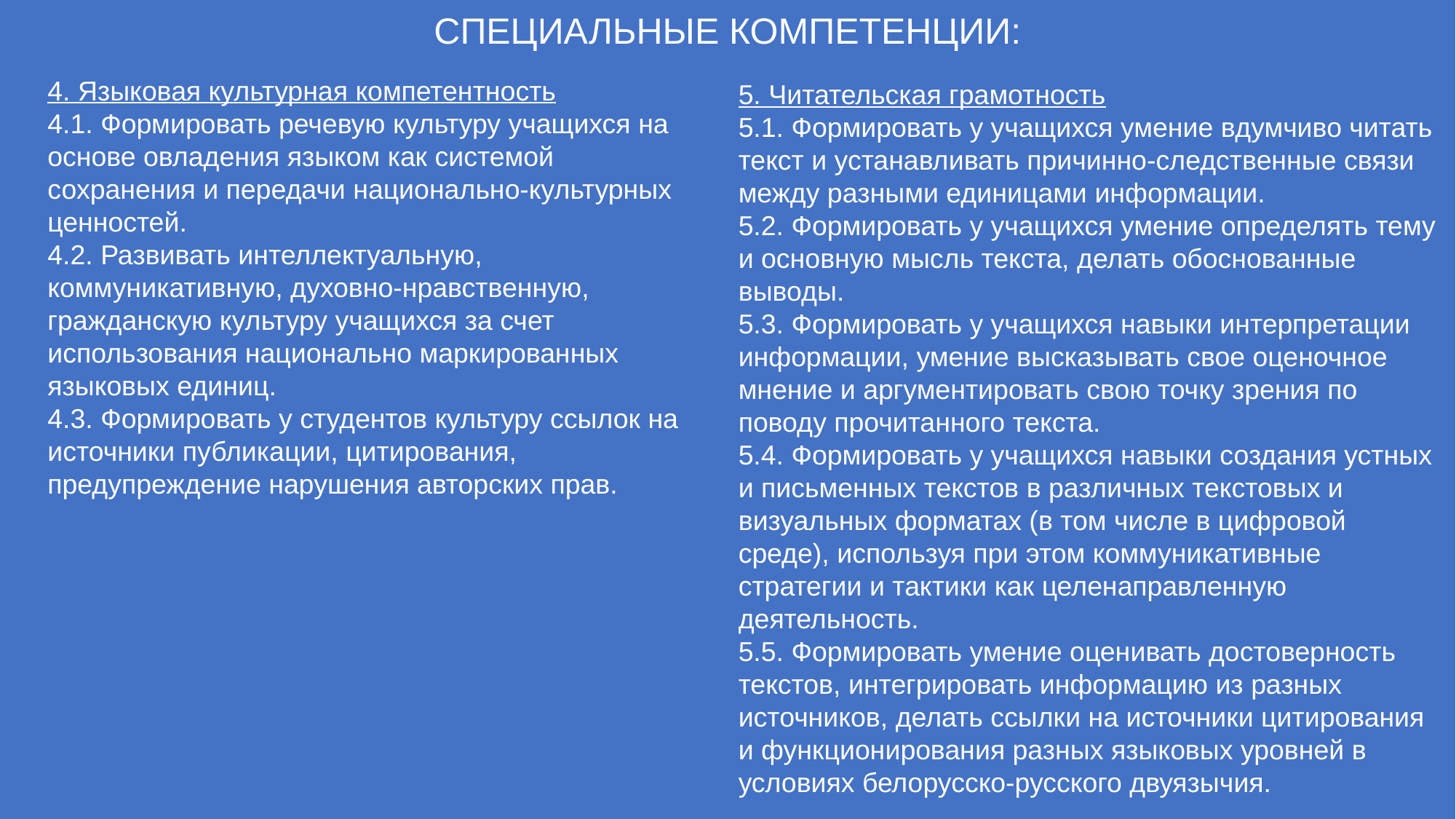

СПЕЦИАЛЬНЫЕ КОМПЕТЕНЦИИ:

4. Языковая культурная компетентность
4.1. Формировать речевую культуру учащихся на основе овладения языком как системой сохранения и передачи национально-культурных ценностей.
4.2. Развивать интеллектуальную, коммуникативную, духовно-нравственную, гражданскую культуру учащихся за счет использования национально маркированных языковых единиц.
4.3. Формировать у студентов культуру ссылок на источники публикации, цитирования, предупреждение нарушения авторских прав.

5. Читательская грамотность
5.1. Формировать у учащихся умение вдумчиво читать текст и устанавливать причинно-следственные связи между разными единицами информации.
5.2. Формировать у учащихся умение определять тему и основную мысль текста, делать обоснованные выводы.
5.3. Формировать у учащихся навыки интерпретации информации, умение высказывать свое оценочное мнение и аргументировать свою точку зрения по поводу прочитанного текста.
5.4. Формировать у учащихся навыки создания устных и письменных текстов в различных текстовых и визуальных форматах (в том числе в цифровой среде), используя при этом коммуникативные стратегии и тактики как целенаправленную деятельность.
5.5. Формировать умение оценивать достоверность текстов, интегрировать информацию из разных источников, делать ссылки на источники цитирования и функционирования разных языковых уровней в условиях белорусско-русского двуязычия.

.